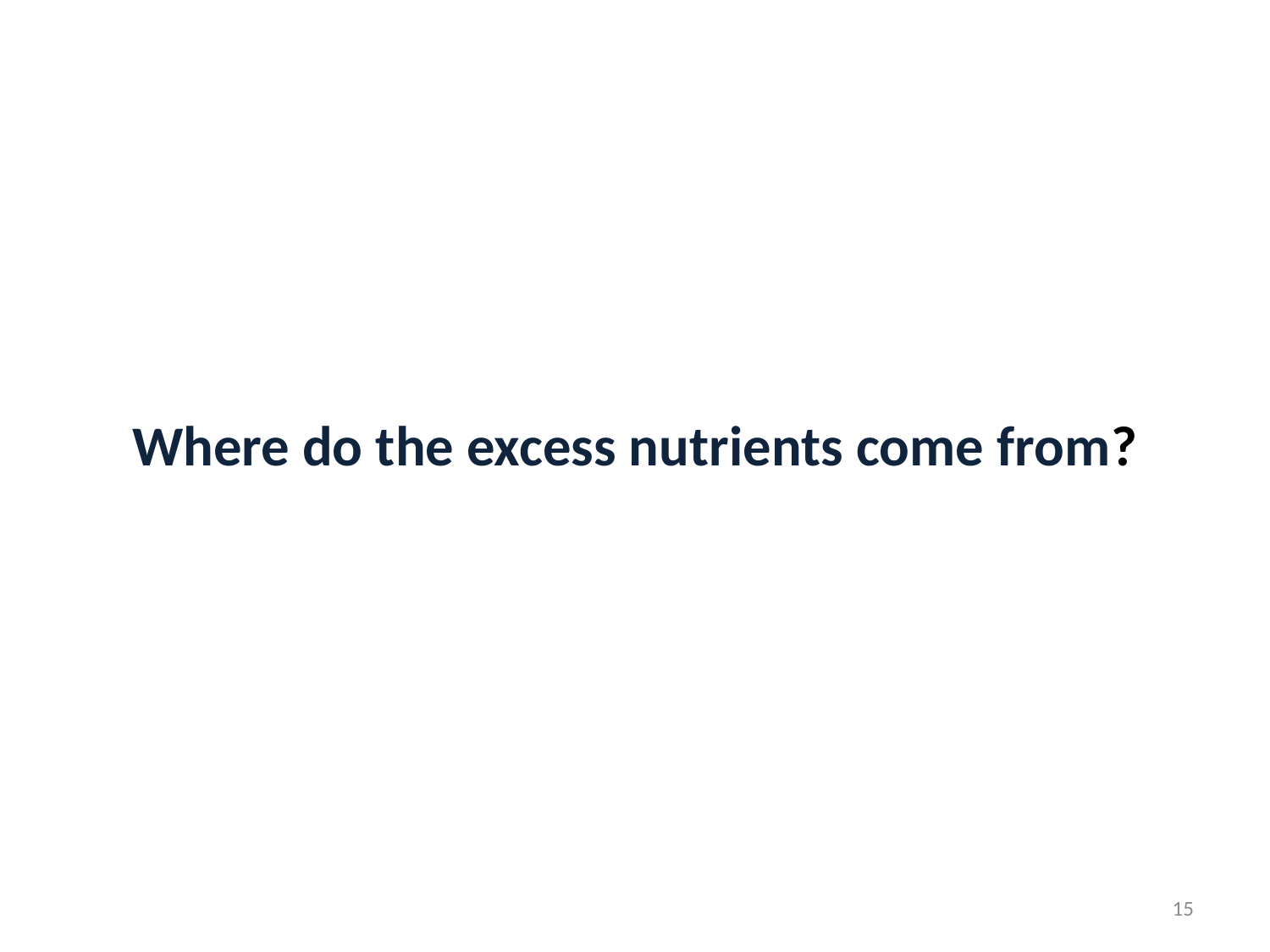

Where do the excess nutrients come from?
15